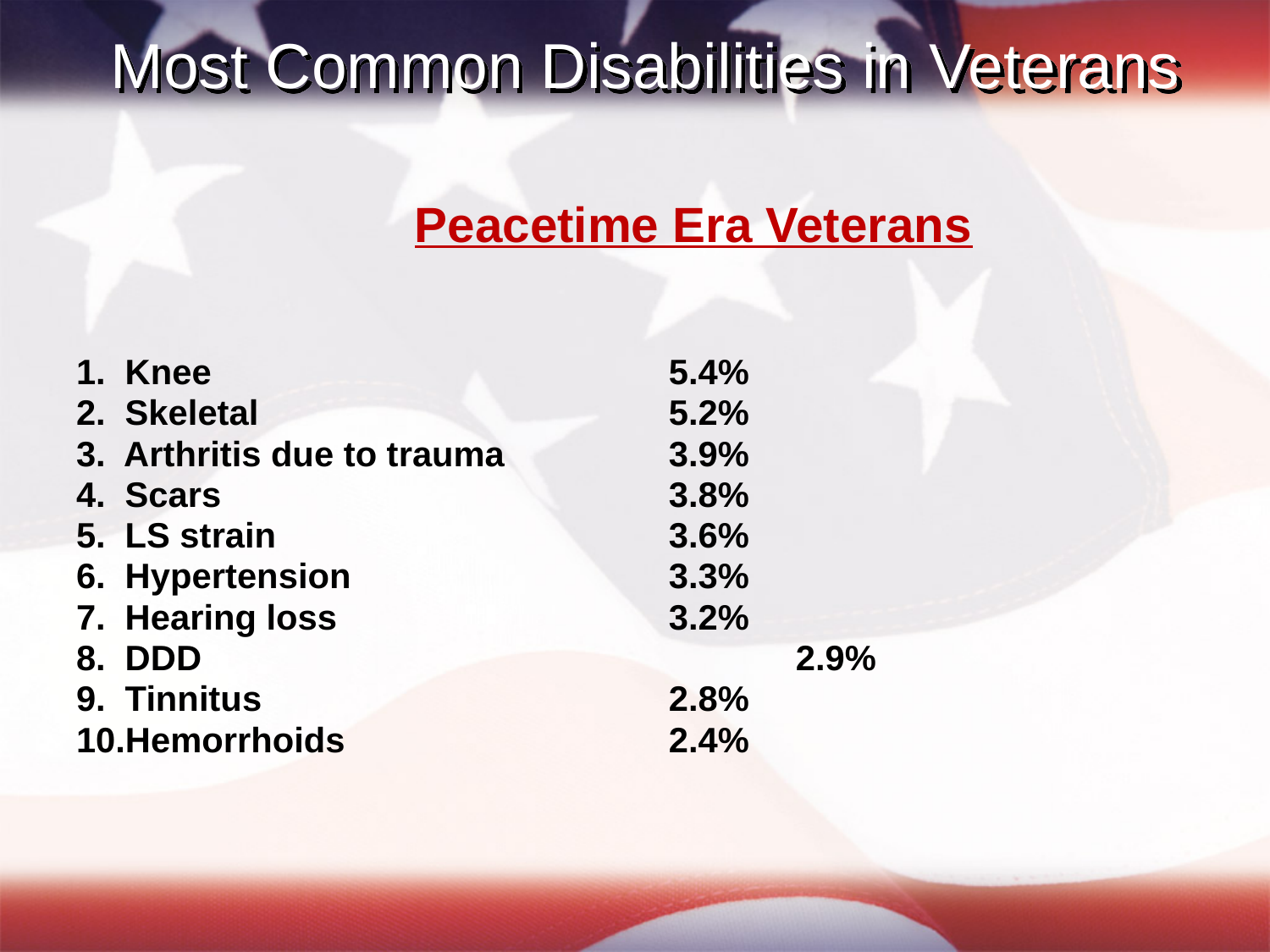

# Most Common Disabilities in Veterans

			Peacetime Era Veterans

1.  Knee				5.4%
2.  Skeletal				5.2%
3.  Arthritis due to trauma		3.9%
4.  Scars				3.8%
5.  LS strain				3.6%
6.  Hypertension			3.3%
7.  Hearing loss			3.2%
8.  DDD					2.9%
9.  Tinnitus				2.8%
10.Hemorrhoids			2.4%